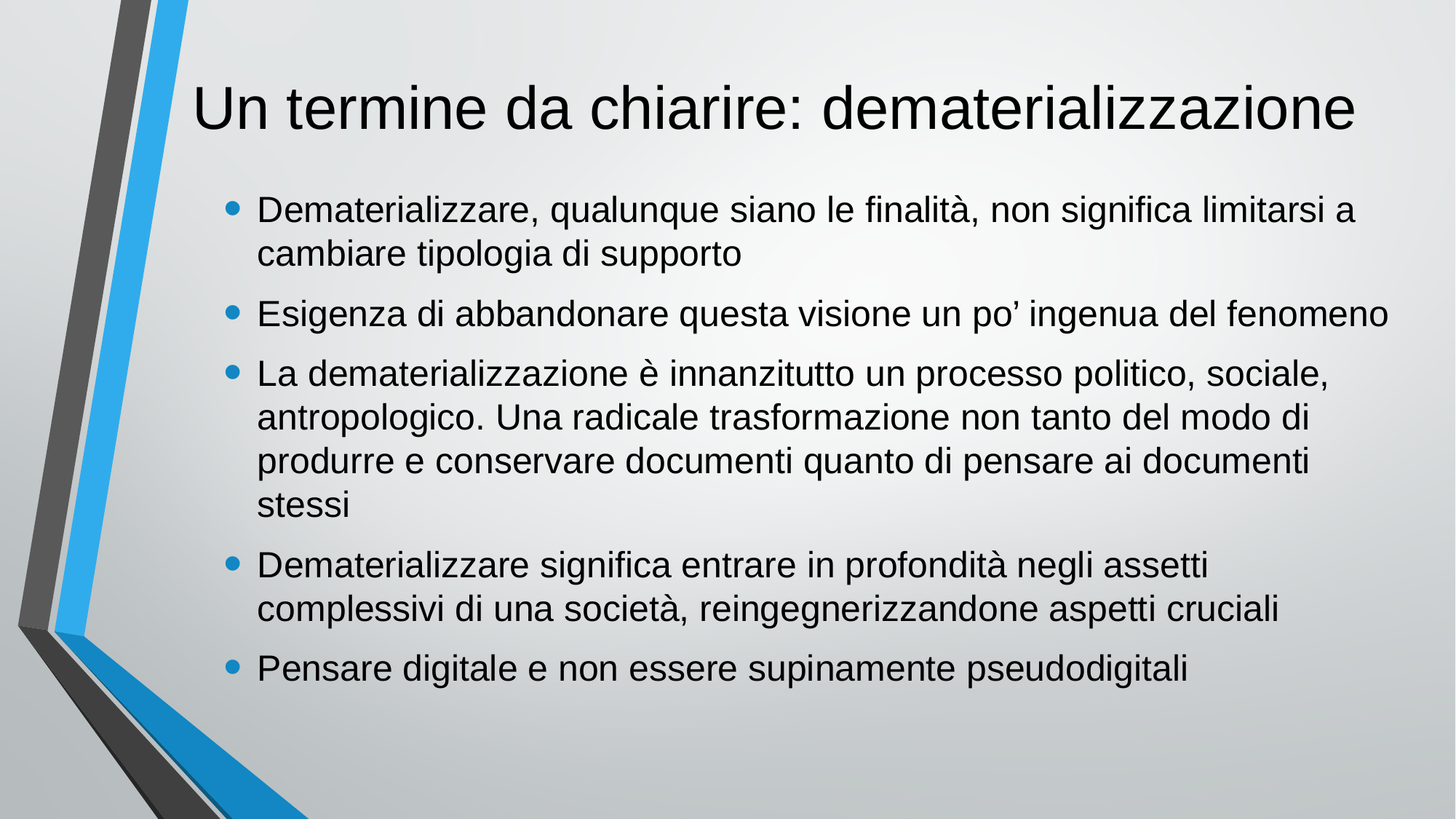

# Un termine da chiarire: dematerializzazione
Dematerializzare, qualunque siano le finalità, non significa limitarsi a cambiare tipologia di supporto
Esigenza di abbandonare questa visione un po’ ingenua del fenomeno
La dematerializzazione è innanzitutto un processo politico, sociale, antropologico. Una radicale trasformazione non tanto del modo di produrre e conservare documenti quanto di pensare ai documenti stessi
Dematerializzare significa entrare in profondità negli assetti complessivi di una società, reingegnerizzandone aspetti cruciali
Pensare digitale e non essere supinamente pseudodigitali